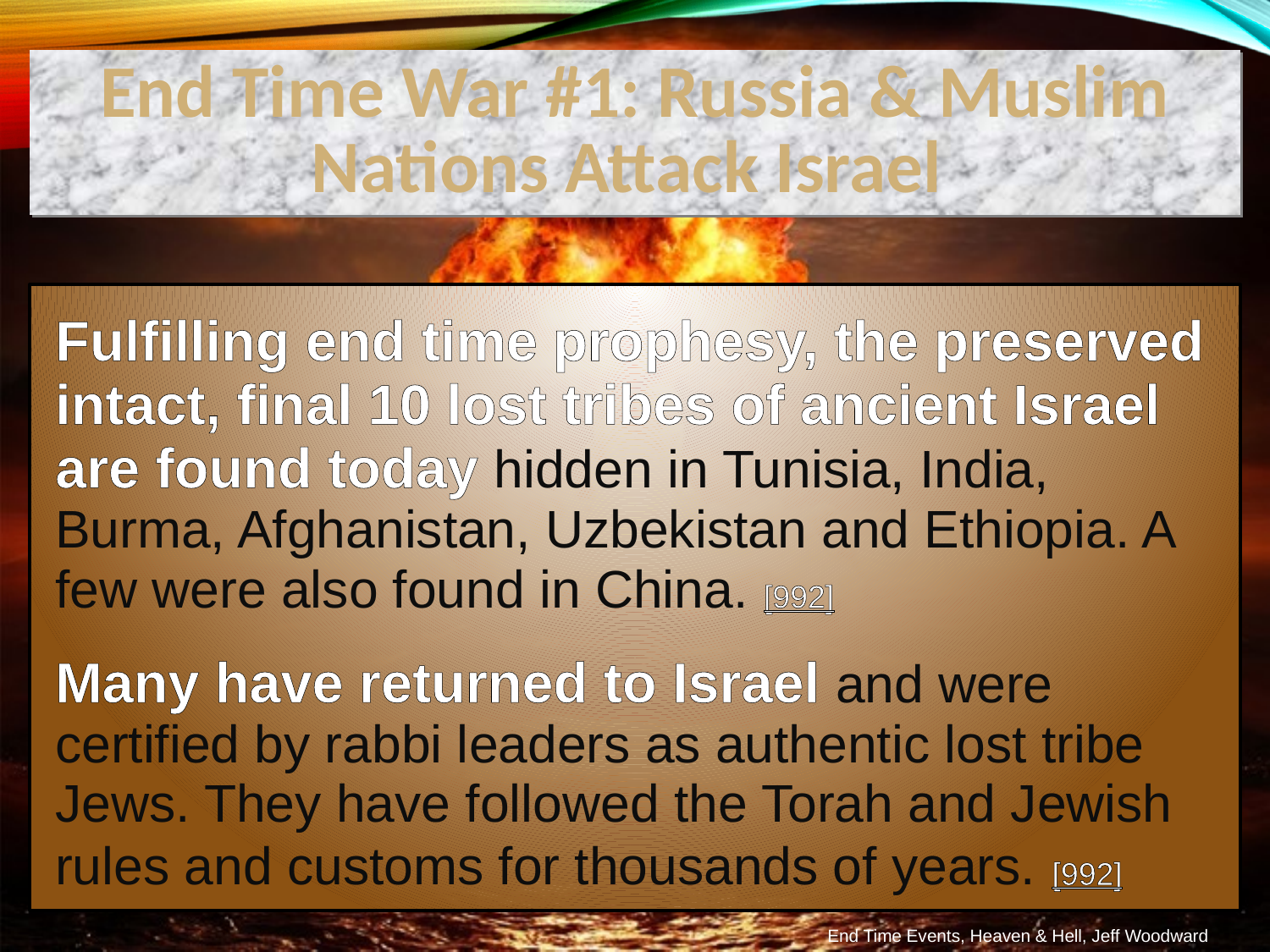

End Time War #1: Russia & Muslim Nations Attack Israel

Fulfilling end time prophesy, the preserved intact, final 10 lost tribes of ancient Israel are found today hidden in Tunisia, India, Burma, Afghanistan, Uzbekistan and Ethiopia. A few were also found in China. [992]
Many have returned to Israel and were certified by rabbi leaders as authentic lost tribe Jews. They have followed the Torah and Jewish rules and customs for thousands of years. [992]
End Time Events, Heaven & Hell, Jeff Woodward